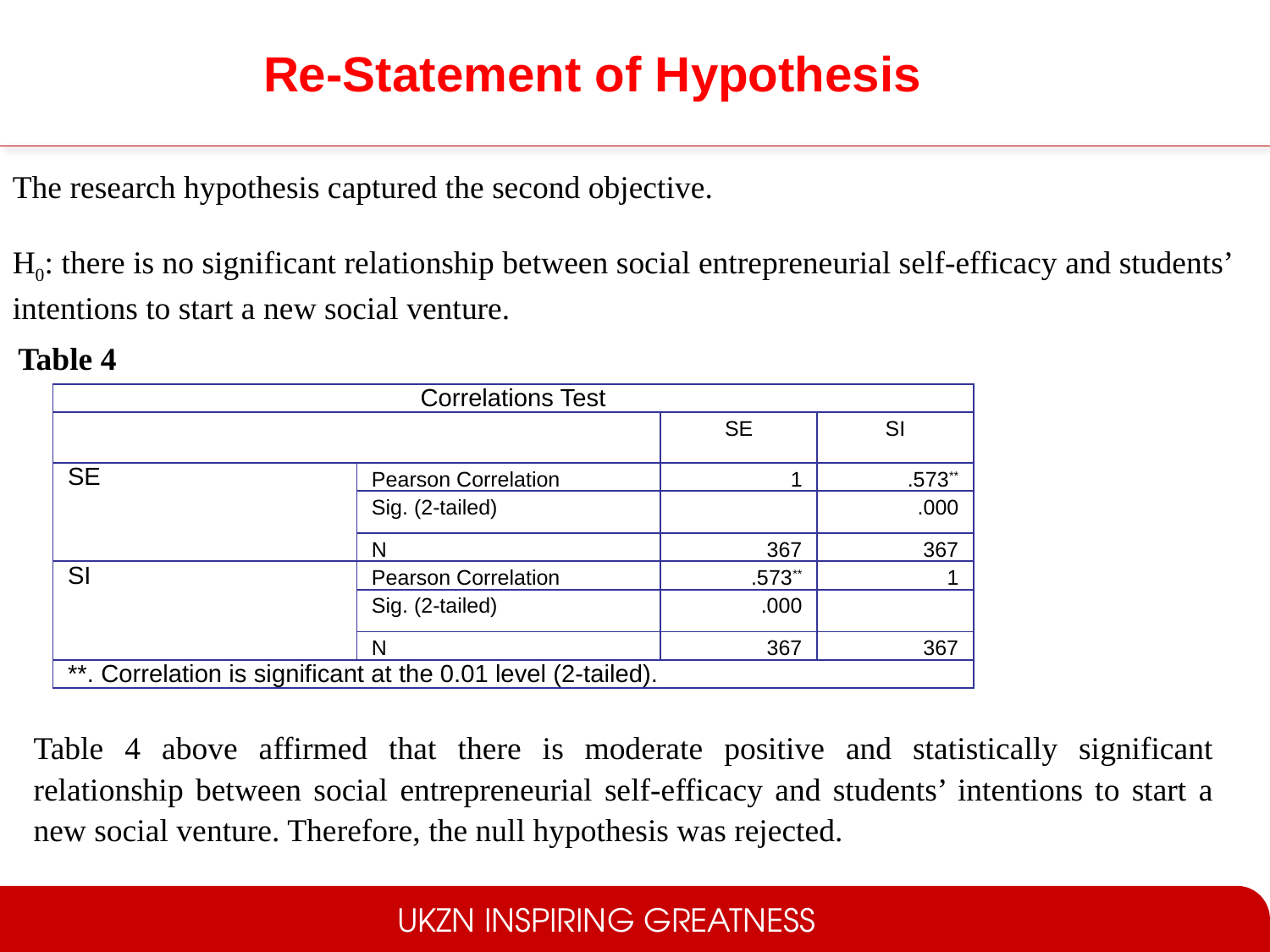

# Re-Statement of Hypothesis
The research hypothesis captured the second objective.
H0: there is no significant relationship between social entrepreneurial self-efficacy and students’ intentions to start a new social venture.
Table 4
| Correlations Test |  |  |  |
| --- | --- | --- | --- |
|  |  | SE | SI |
| SE | Pearson Correlation | 1 | .573\*\* |
|  | Sig. (2-tailed) |  | .000 |
|  | N | 367 | 367 |
| SI | Pearson Correlation | .573\*\* | 1 |
|  | Sig. (2-tailed) | .000 |  |
|  | N | 367 | 367 |
| \*\*. Correlation is significant at the 0.01 level (2-tailed). |  |  |  |
Table 4 above affirmed that there is moderate positive and statistically significant relationship between social entrepreneurial self-efficacy and students’ intentions to start a new social venture. Therefore, the null hypothesis was rejected.